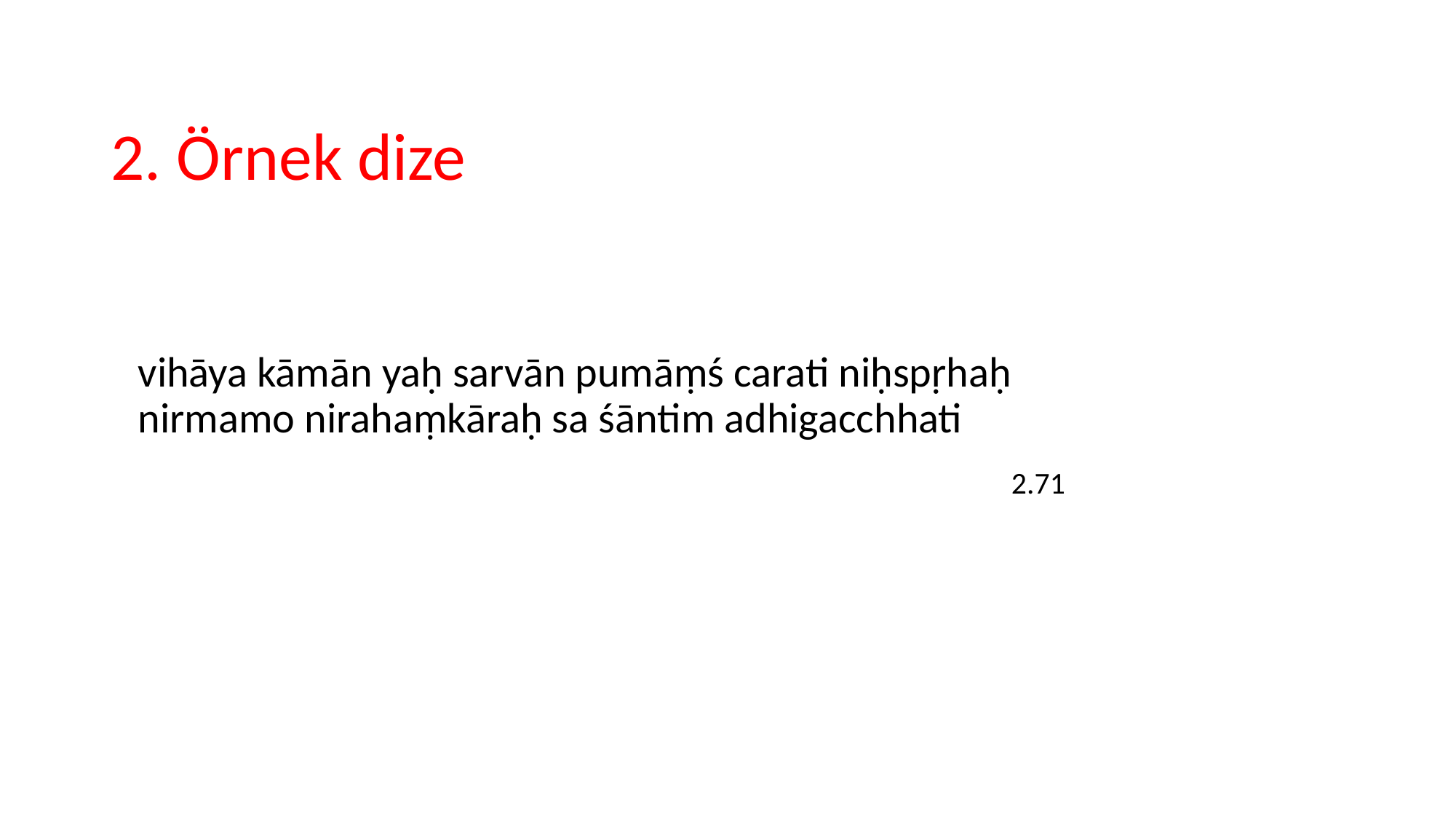

# 2. Örnek dize

	vihāya kāmān yaḥ sarvān pumāṃś carati niḥspṛhaḥ
nirmamo nirahaṃkāraḥ sa śāntim adhigacchhati
  									2.71